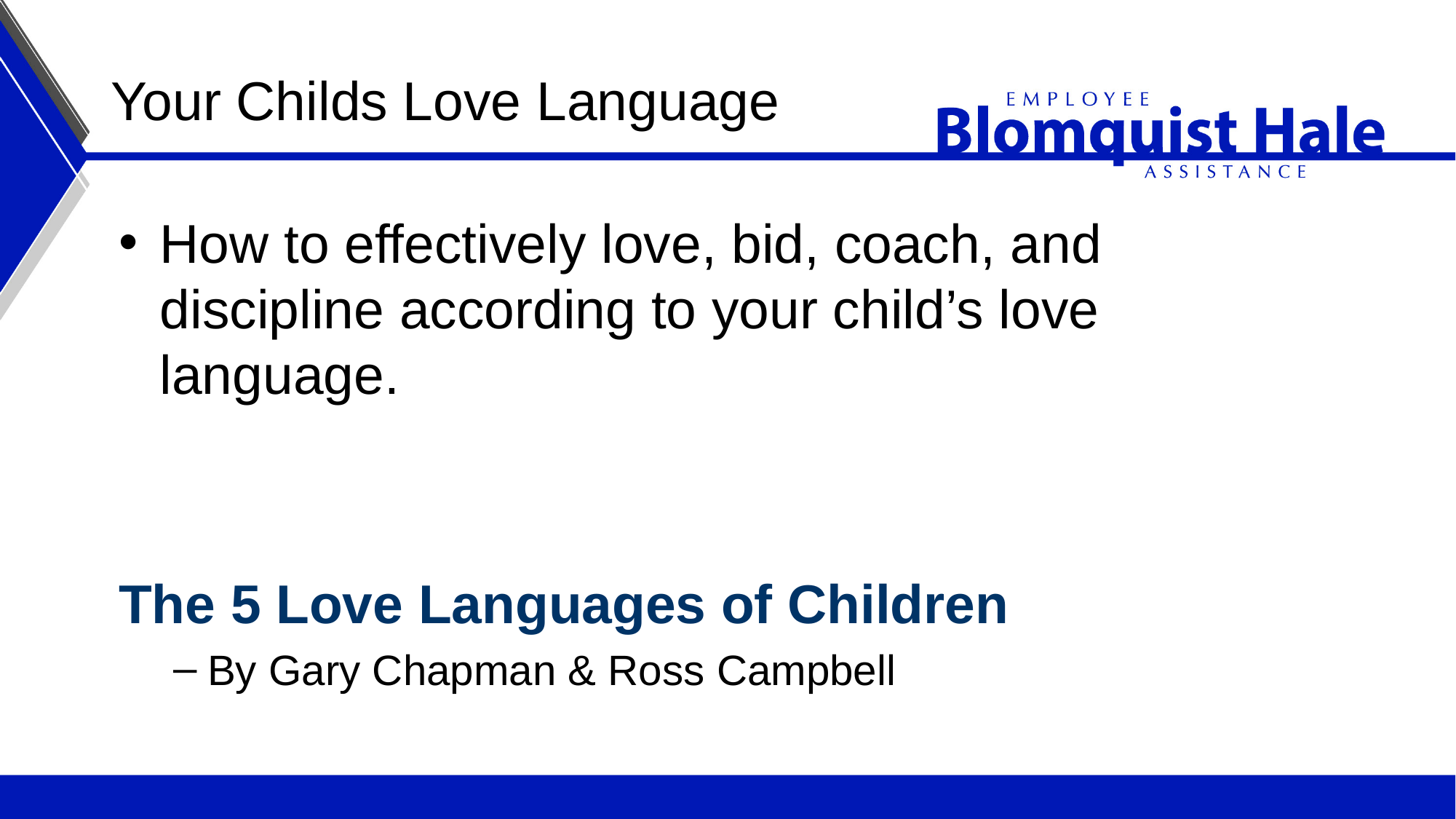

# Your Childs Love Language
How to effectively love, bid, coach, and discipline according to your child’s love language.

The 5 Love Languages of Children
By Gary Chapman & Ross Campbell